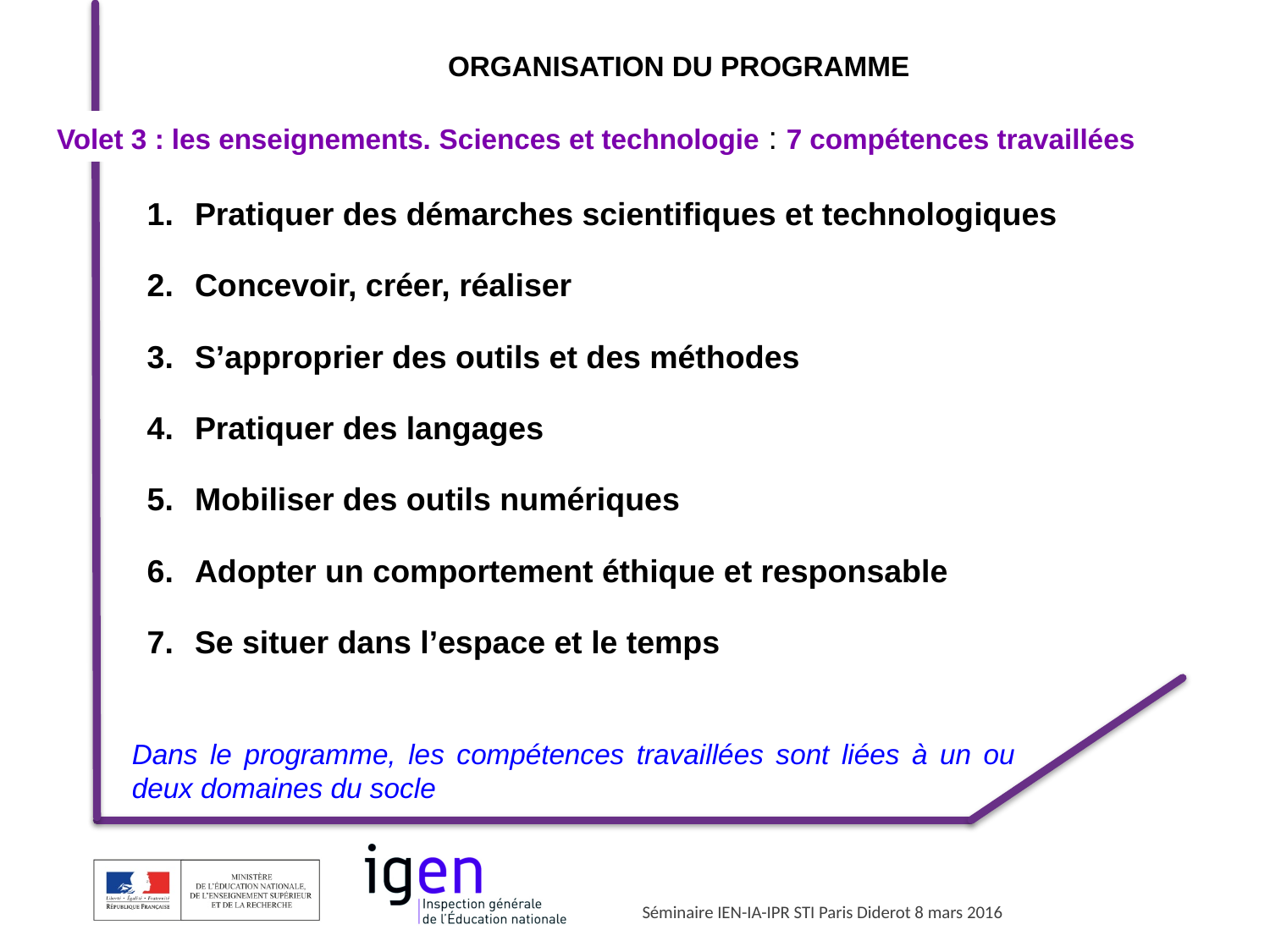

ORGANISATION DU PROGRAMME
Volet 3 : les enseignements. Sciences et technologie : 7 compétences travaillées
Pratiquer des démarches scientifiques et technologiques
Concevoir, créer, réaliser
S’approprier des outils et des méthodes
Pratiquer des langages
Mobiliser des outils numériques
Adopter un comportement éthique et responsable
Se situer dans l’espace et le temps
Dans le programme, les compétences travaillées sont liées à un ou deux domaines du socle